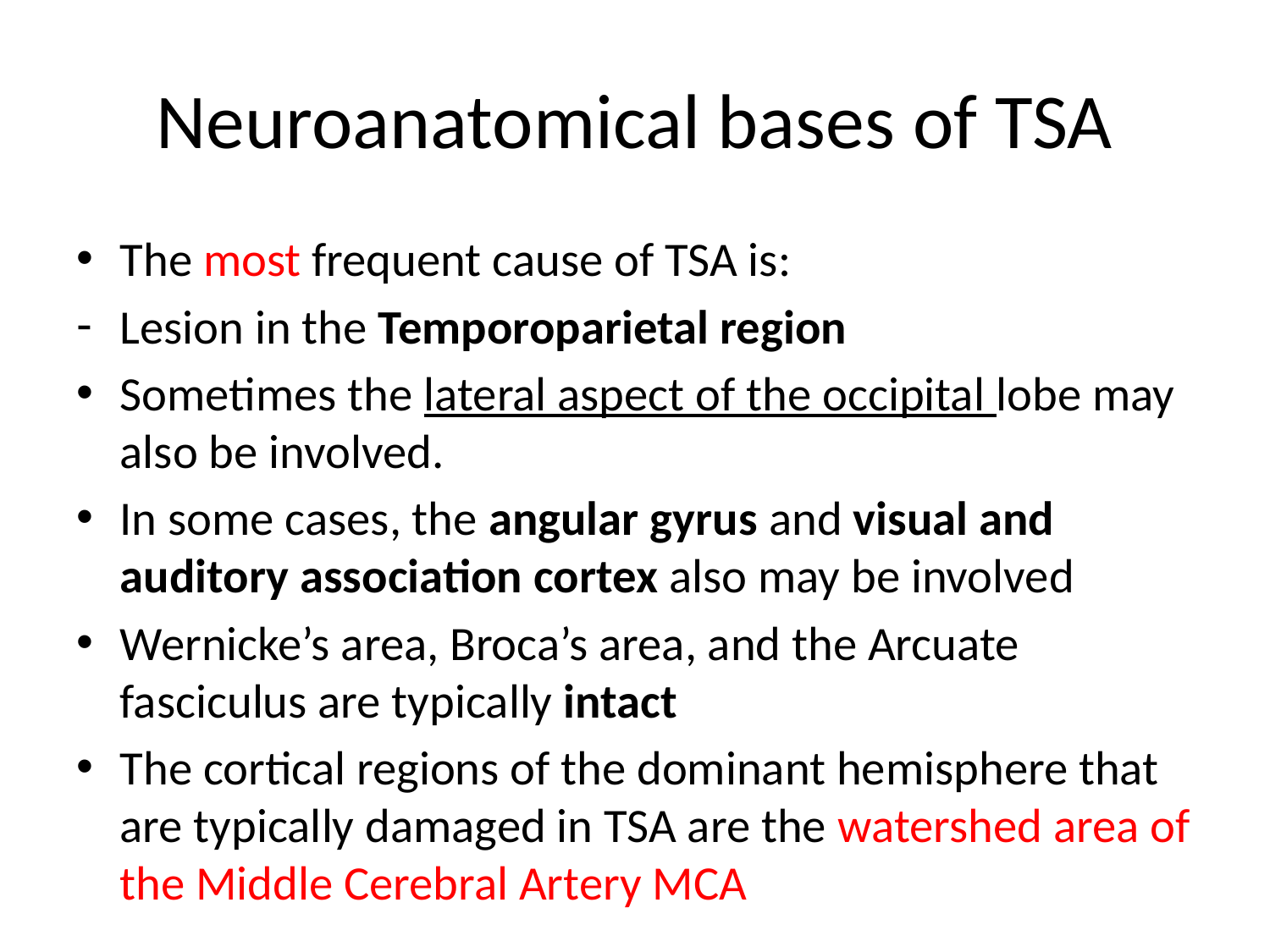

# Neuroanatomical bases of TSA
The most frequent cause of TSA is:
Lesion in the Temporoparietal region
Sometimes the lateral aspect of the occipital lobe may also be involved.
In some cases, the angular gyrus and visual and auditory association cortex also may be involved
Wernicke’s area, Broca’s area, and the Arcuate fasciculus are typically intact
The cortical regions of the dominant hemisphere that are typically damaged in TSA are the watershed area of the Middle Cerebral Artery MCA